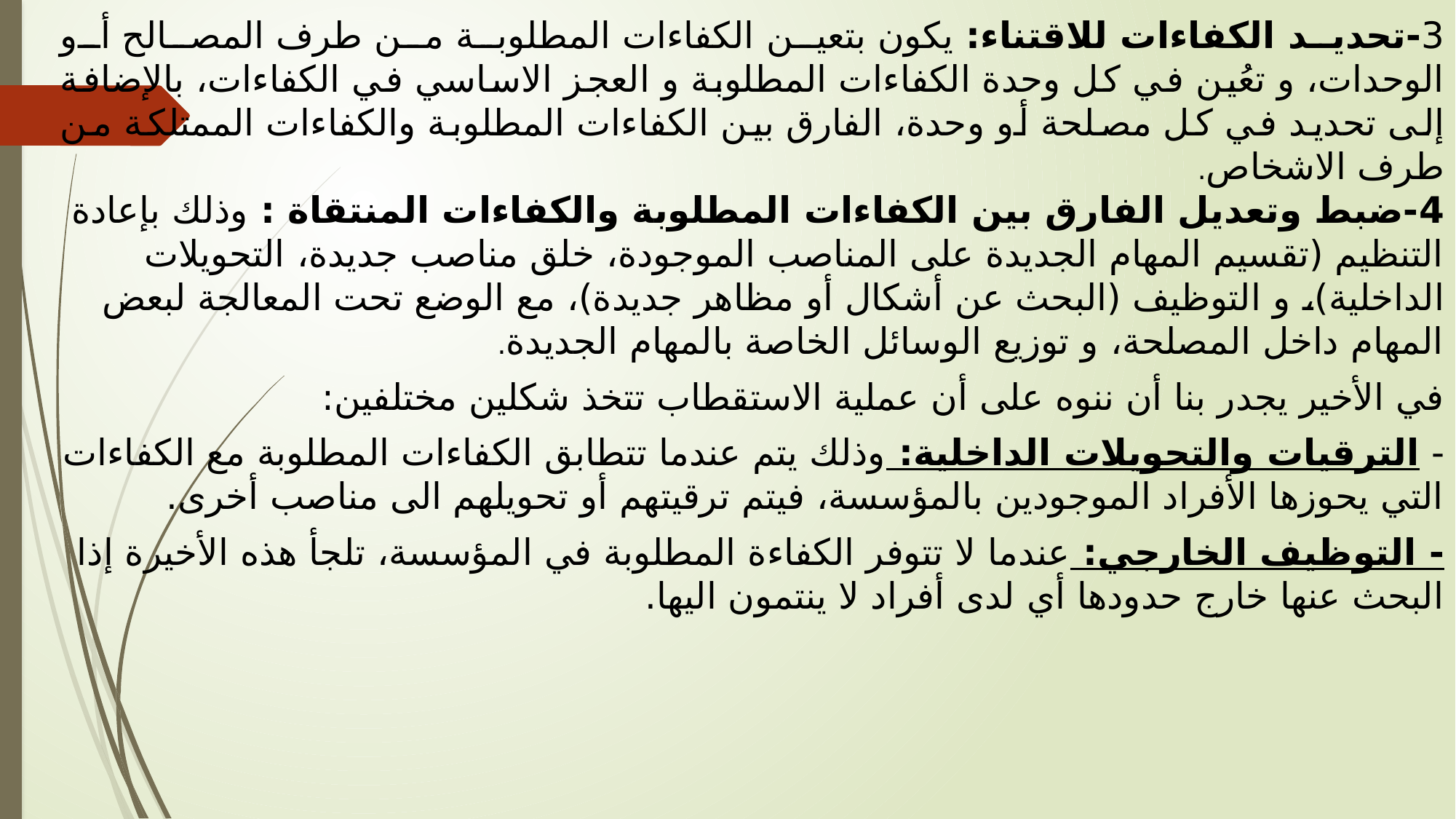

3-تحديد الكفاءات للاقتناء: يكون بتعين الكفاءات المطلوبة من طرف المصالح أو الوحدات، و تعُين في كل وحدة الكفاءات المطلوبة و العجز الاساسي في الكفاءات، بالإضافة إلى تحديد في كل مصلحة أو وحدة، الفارق بين الكفاءات المطلوبة والكفاءات الممتلكة من طرف الاشخاص.
4-ضبط وتعديل الفارق بين الكفاءات المطلوبة والكفاءات المنتقاة : وذلك بإعادة التنظيم (تقسيم المهام الجديدة على المناصب الموجودة، خلق مناصب جديدة، التحويلات الداخلية)، و التوظيف (البحث عن أشكال أو مظاهر جديدة)، مع الوضع تحت المعالجة لبعض المهام داخل المصلحة، و توزيع الوسائل الخاصة بالمهام الجديدة.
في الأخير يجدر بنا أن ننوه على أن عملية الاستقطاب تتخذ شكلين مختلفين:
- الترقيات والتحويلات الداخلية: وذلك يتم عندما تتطابق الكفاءات المطلوبة مع الكفاءات التي يحوزها الأفراد الموجودين بالمؤسسة، فيتم ترقيتهم أو تحويلهم الى مناصب أخرى.
- التوظيف الخارجي: عندما لا تتوفر الكفاءة المطلوبة في المؤسسة، تلجأ هذه الأخيرة إذا البحث عنها خارج حدودها أي لدى أفراد لا ينتمون اليها.